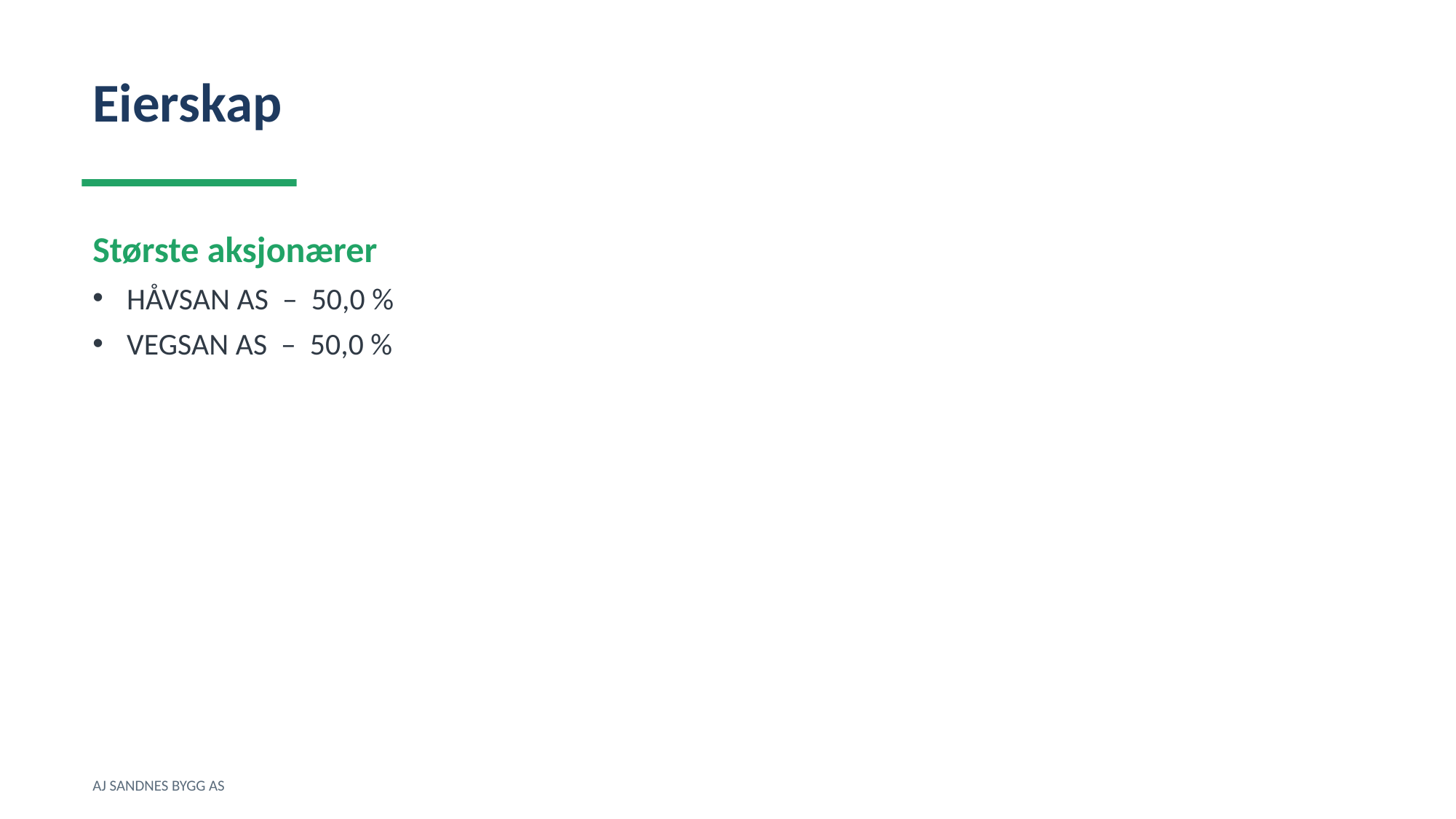

Eierskap

Største aksjonærer
HÅVSAN AS  –  50,0 %
VEGSAN AS  –  50,0 %
AJ SANDNES BYGG AS